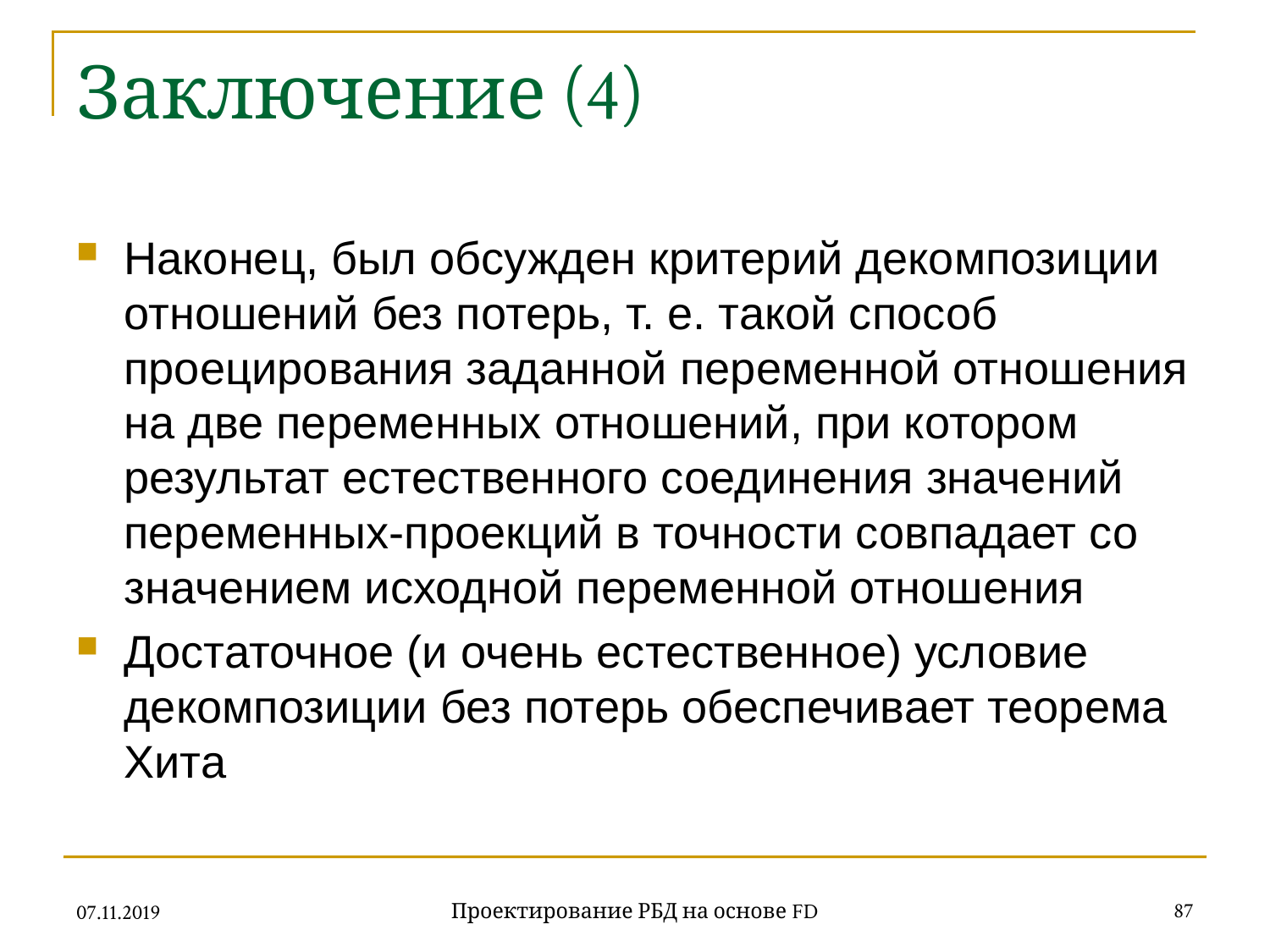

# Заключение (4)
Наконец, был обсужден критерий декомпозиции отношений без потерь, т. е. такой способ проецирования заданной переменной отношения на две переменных отношений, при котором результат естественного соединения значений переменных-проекций в точности совпадает со значением исходной переменной отношения
Достаточное (и очень естественное) условие декомпозиции без потерь обеспечивает теорема Хита
07.11.2019
87
Проектирование РБД на основе FD